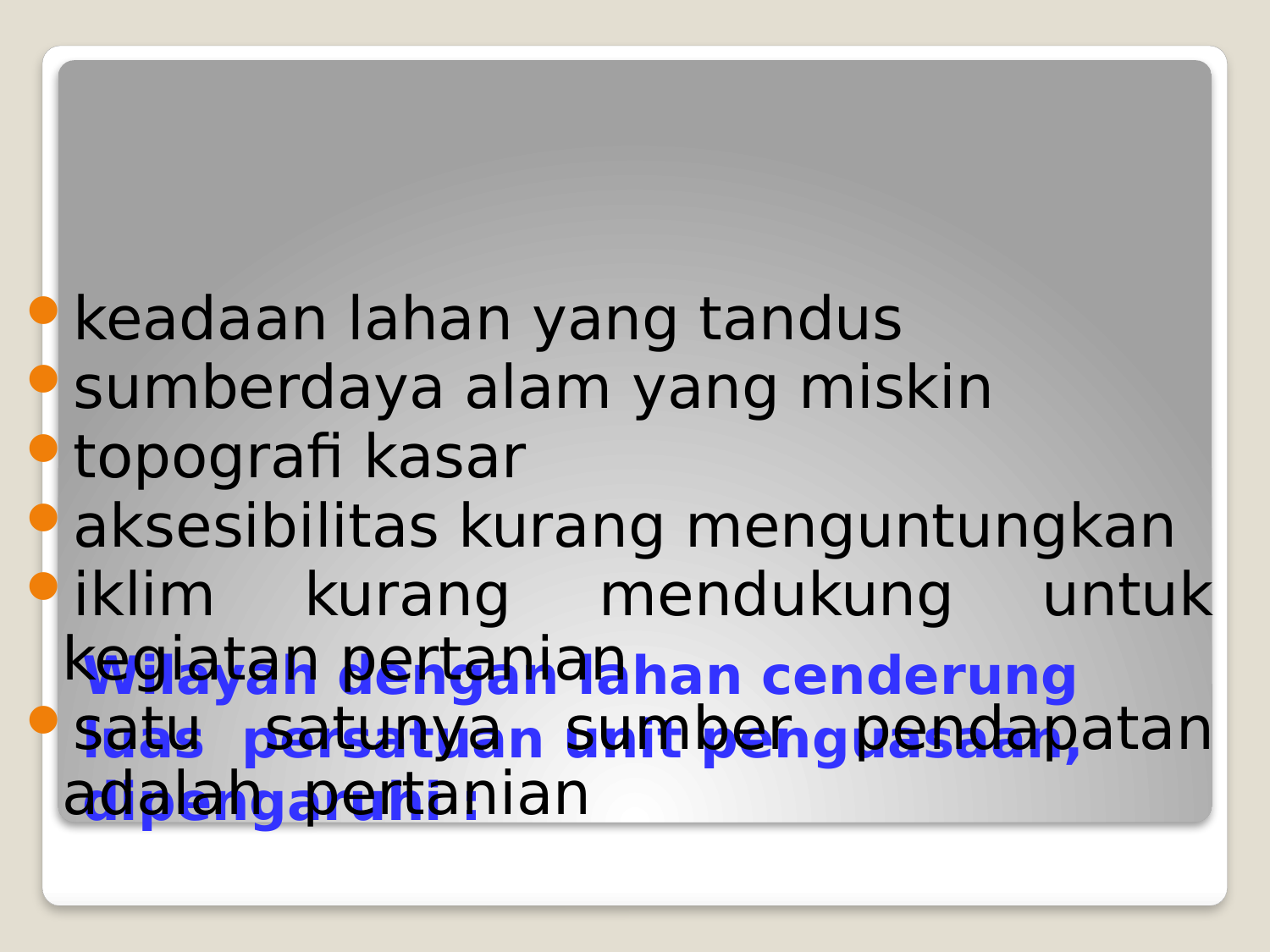

keadaan lahan yang tandus
sumberdaya alam yang miskin
topografi kasar
aksesibilitas kurang menguntungkan
iklim kurang mendukung untuk kegiatan pertanian
satu satunya sumber pendapatan adalah  pertanian

# Wilayah dengan lahan cenderung  luas  persatuan unit penguasaan,  dipengaruhi :